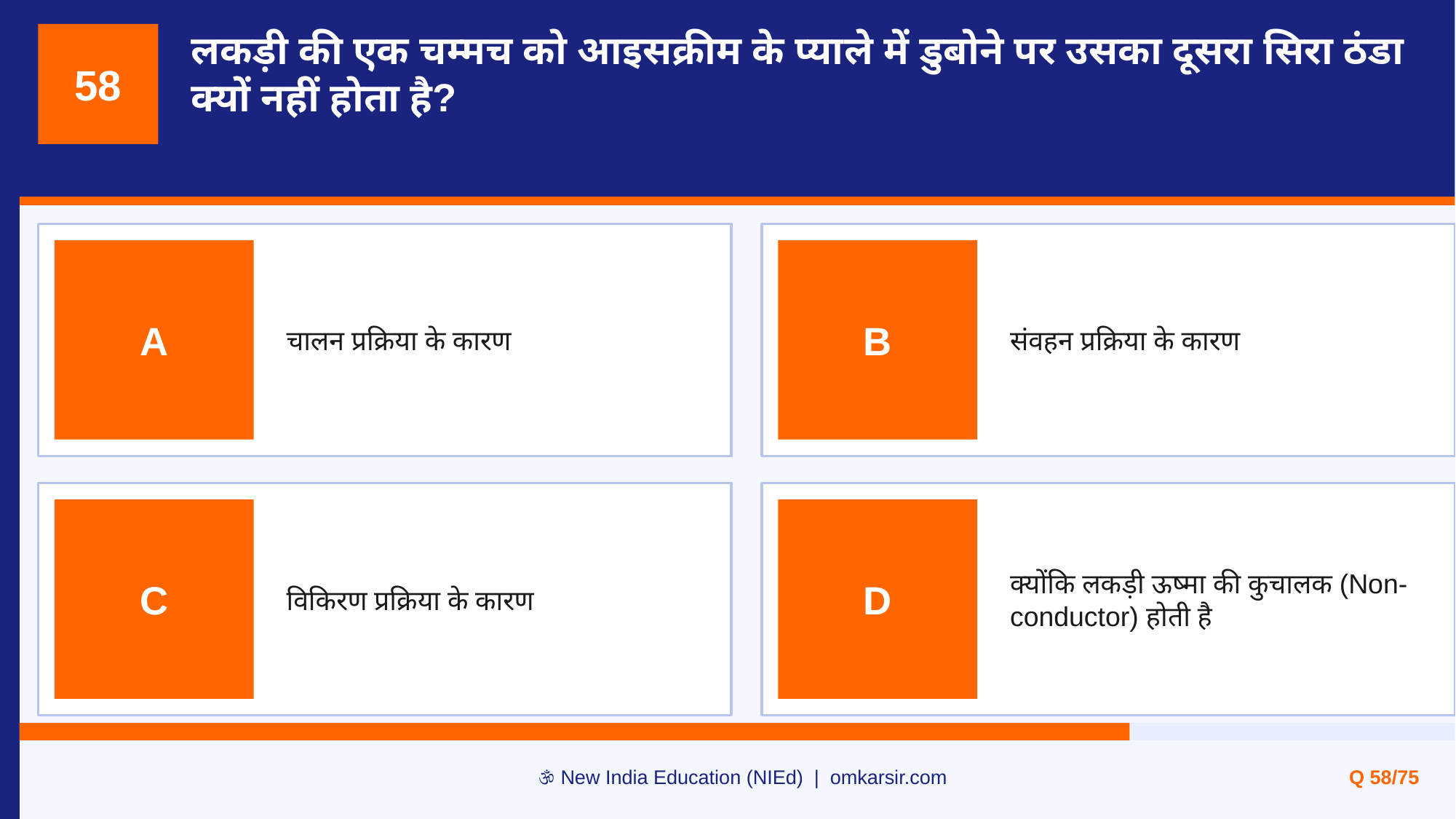

लकड़ी की एक चम्मच को आइसक्रीम के प्याले में डुबोने पर उसका दूसरा सिरा ठंडा क्यों नहीं होता है?
58

चालन प्रक्रिया के कारण
संवहन प्रक्रिया के कारण
A
B

विकिरण प्रक्रिया के कारण
क्योंकि लकड़ी ऊष्मा की कुचालक (Non-conductor) होती है
C
D

🕉️ New India Education (NIEd)  |  omkarsir.com
Q 58/75